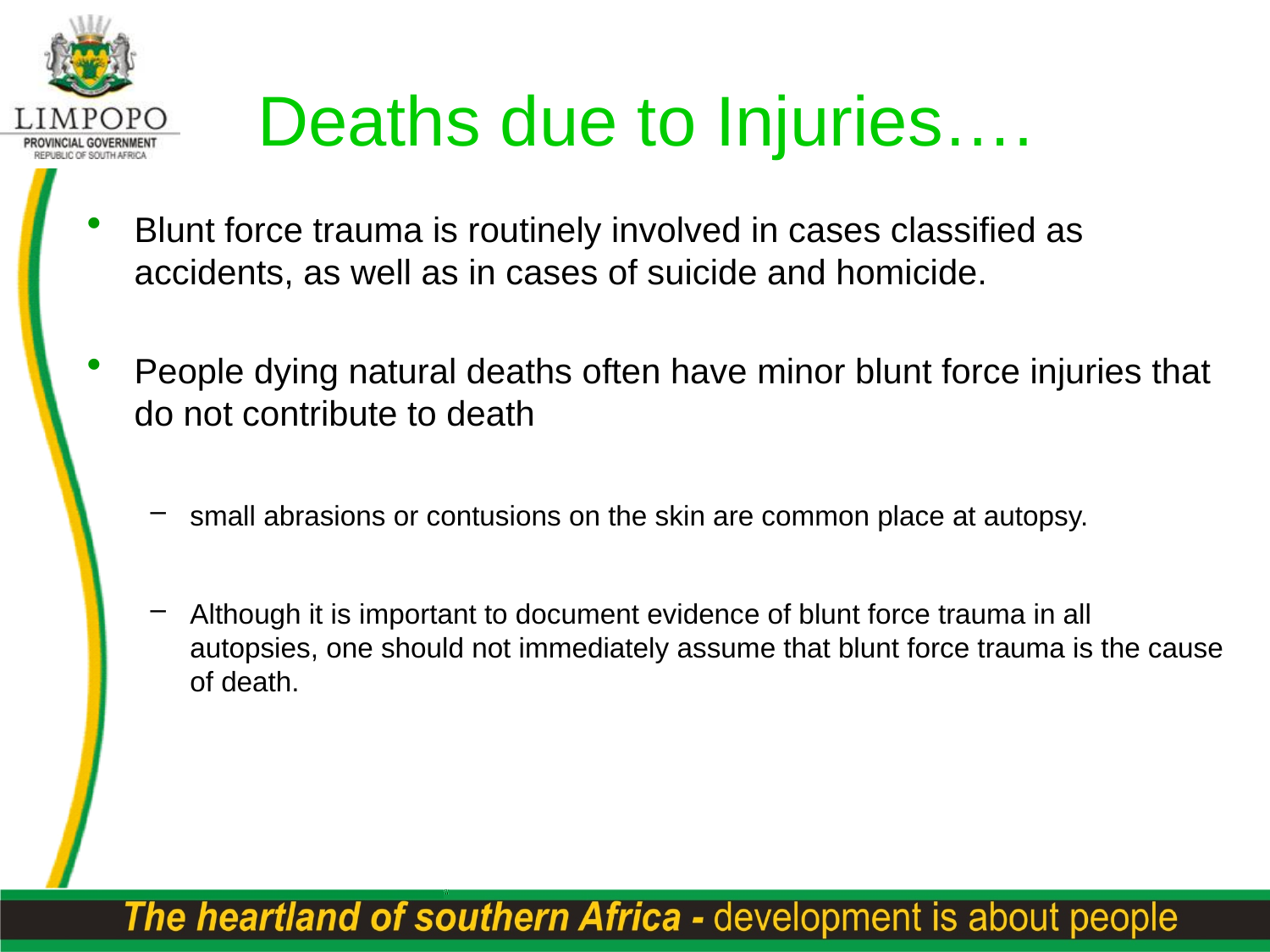

Deaths due to Injuries….
Blunt force trauma is routinely involved in cases classified as accidents, as well as in cases of suicide and homicide.

People dying natural deaths often have minor blunt force injuries that do not contribute to death

small abrasions or contusions on the skin are common place at autopsy.

Although it is important to document evidence of blunt force trauma in all autopsies, one should not immediately assume that blunt force trauma is the cause of death.